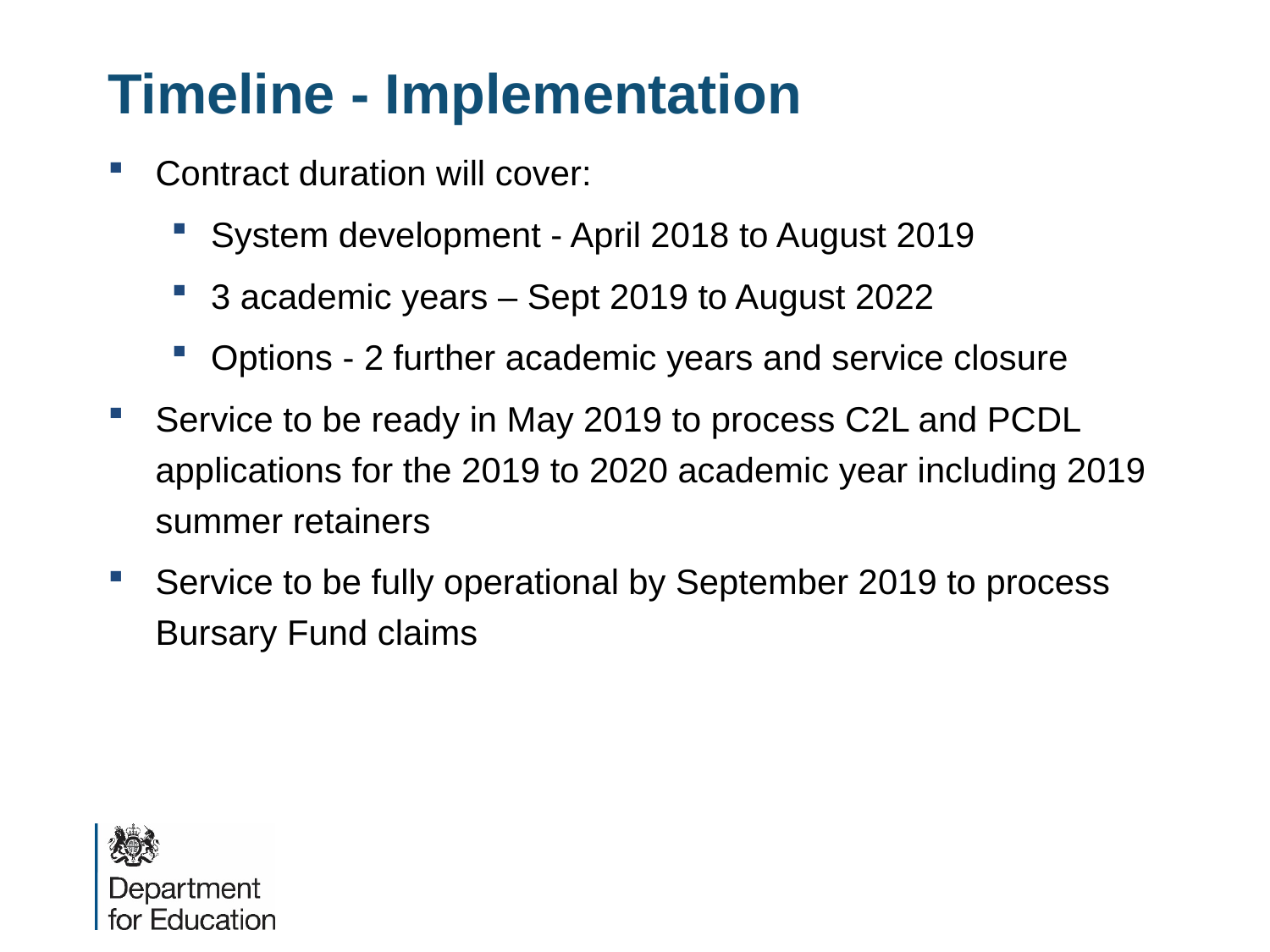

# Timeline - Implementation
Contract duration will cover:
System development - April 2018 to August 2019
3 academic years – Sept 2019 to August 2022
Options - 2 further academic years and service closure
Service to be ready in May 2019 to process C2L and PCDL applications for the 2019 to 2020 academic year including 2019 summer retainers
Service to be fully operational by September 2019 to process Bursary Fund claims